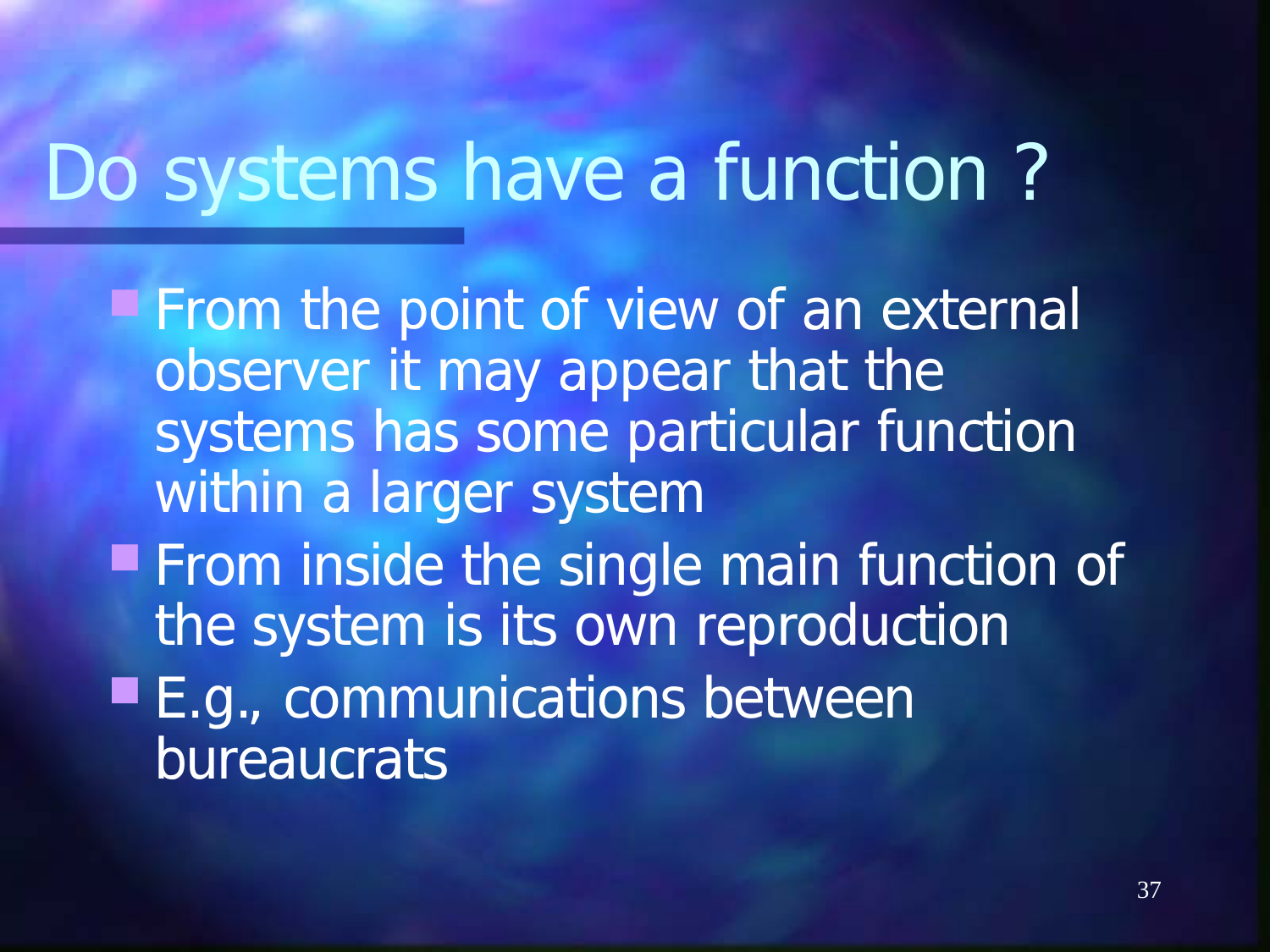

# Do systems have a function ?
From the point of view of an external observer it may appear that the systems has some particular function within a larger system
From inside the single main function of the system is its own reproduction
E.g., communications between bureaucrats
37